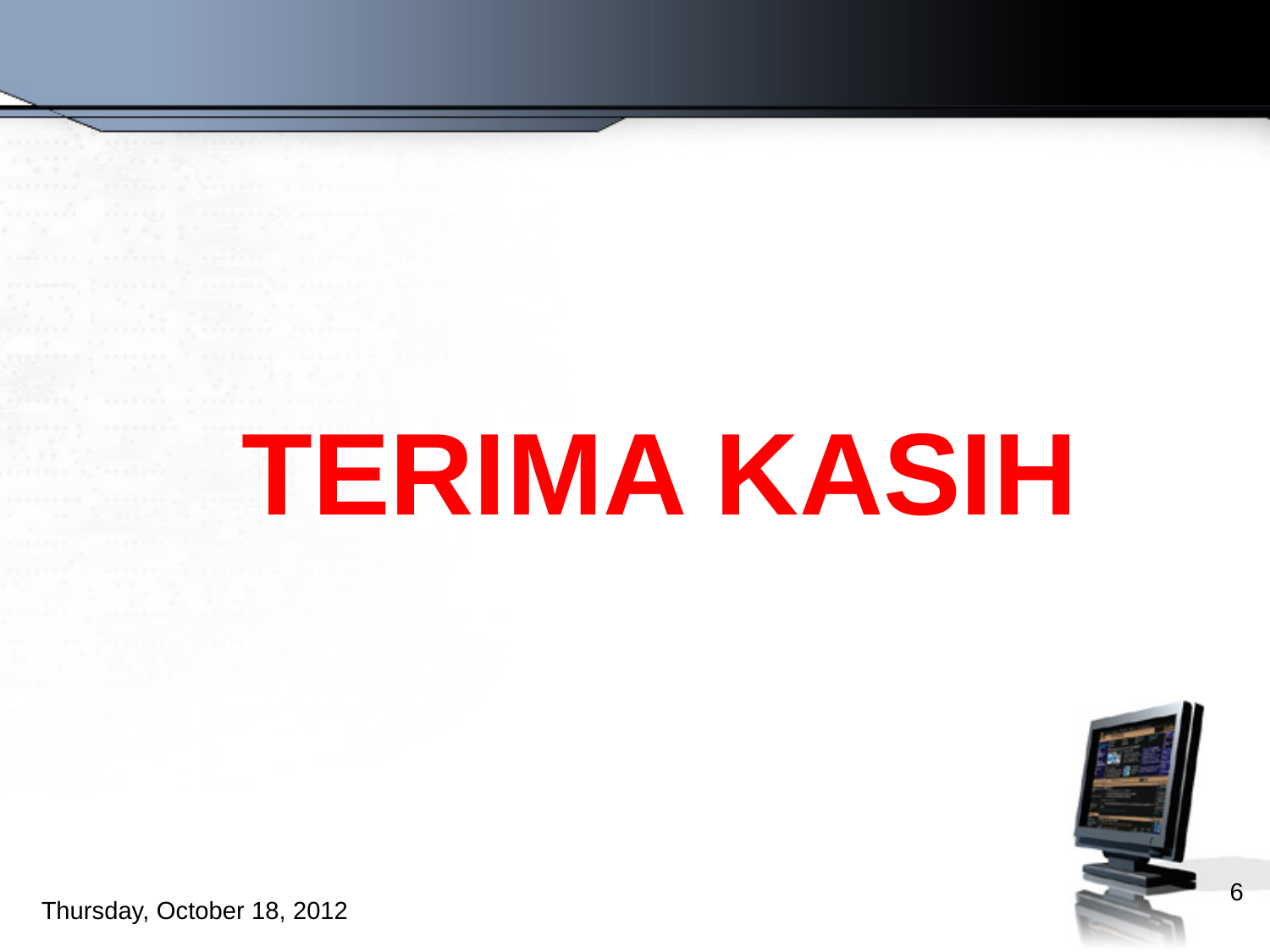

# TERIMA KASIH
6
Thursday, October 18, 2012